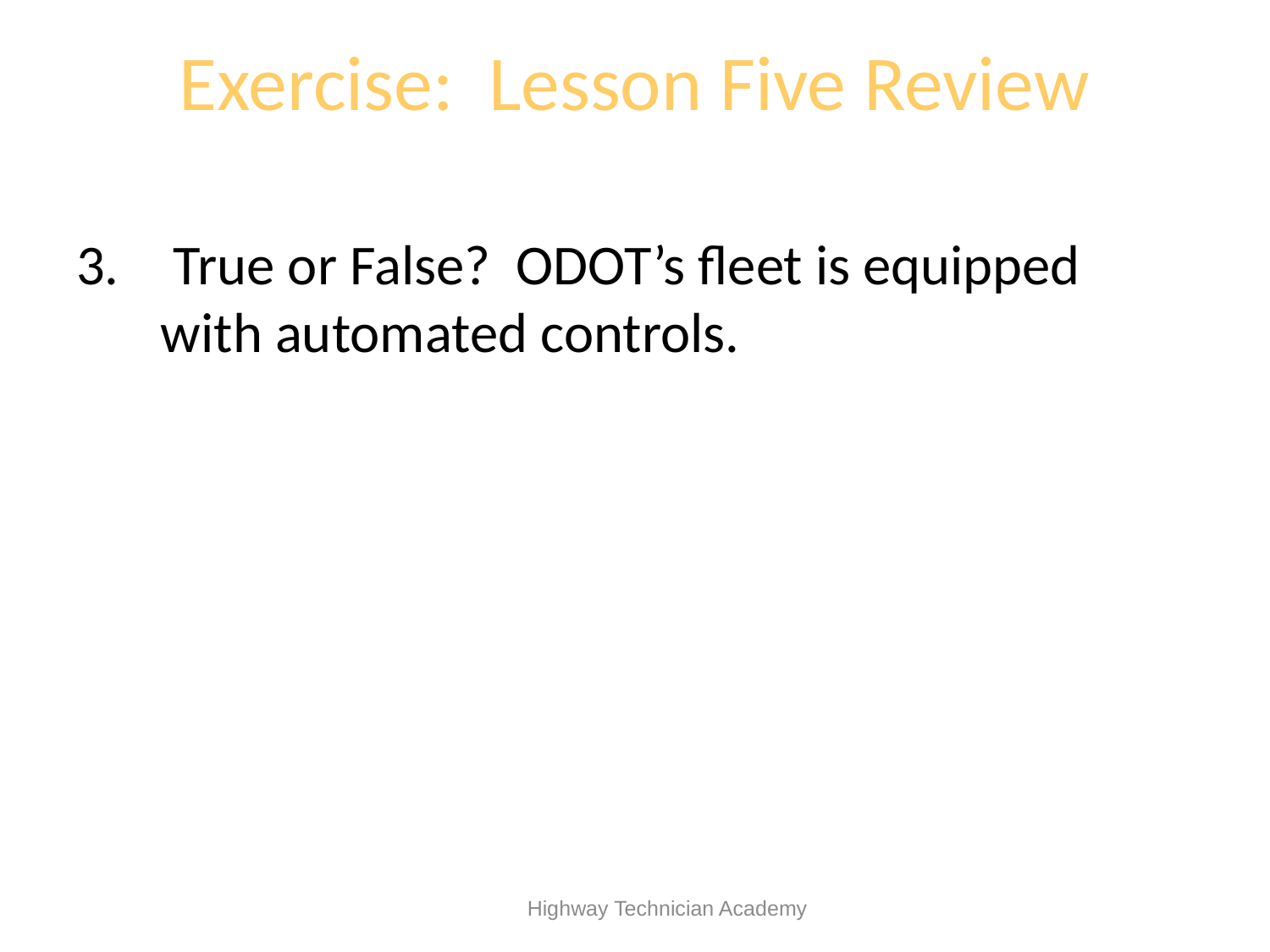

# Exercise:  Lesson Five Review
 True or False?  ODOT’s fleet is equipped with automated controls.
           Highway Technician Academy